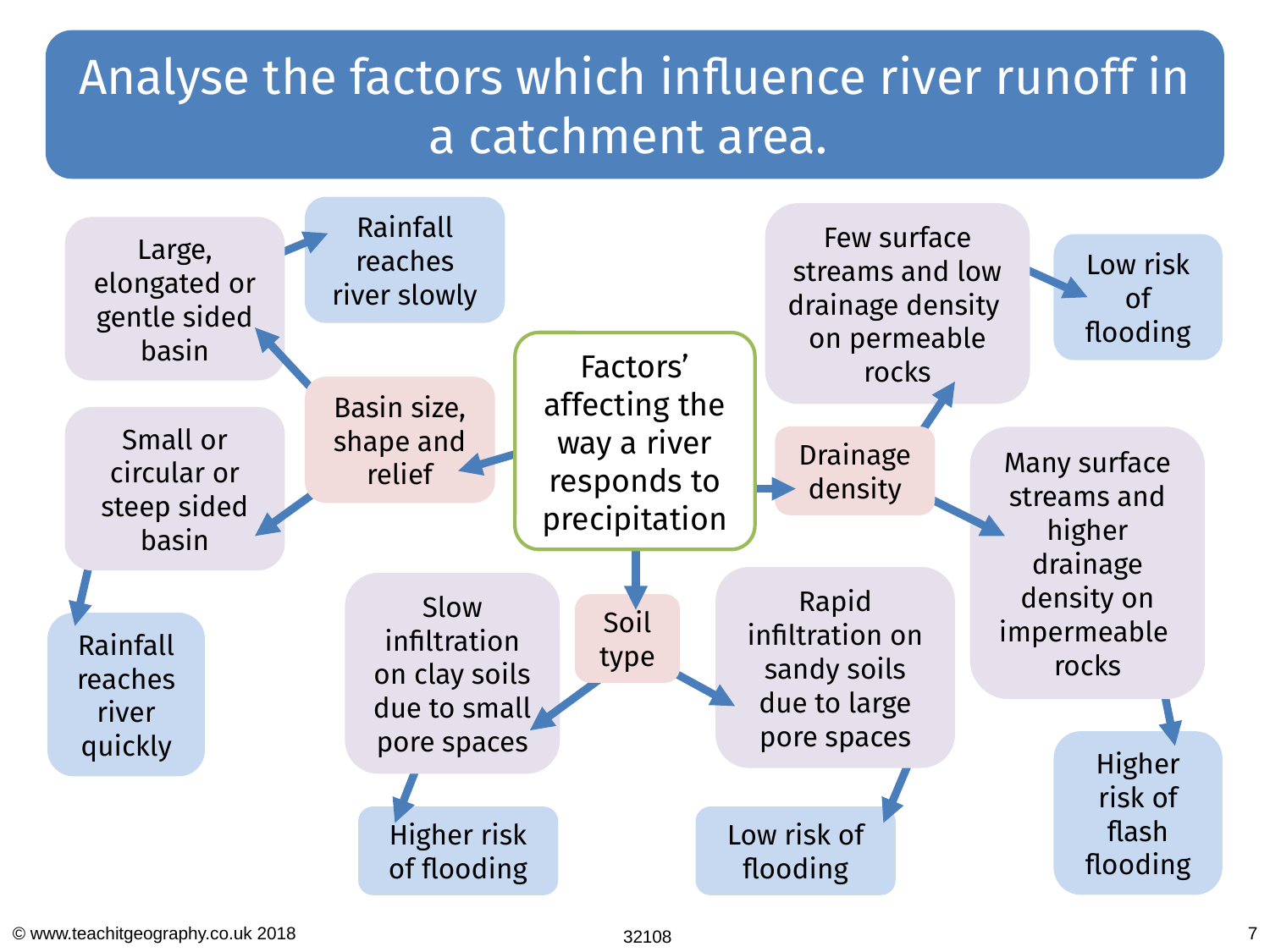

Analyse the factors which influence river runoff in a catchment area.
Rainfall reaches river slowly
Few surface streams and low drainage density  on permeable rocks
Large, elongated or gentle sided basin
Low risk of flooding
Factors’ affecting the way a river responds to precipitation
Basin size, shape and relief
Small or circular or steep sided basin
Drainage density
Many surface streams and higher drainage density on impermeable  rocks
Rapid infiltration on sandy soils due to large pore spaces
Slow infiltration on clay soils due to small pore spaces
Soil type
Rainfall reaches river quickly
Higher risk of flash flooding
Higher risk of flooding
Low risk of flooding